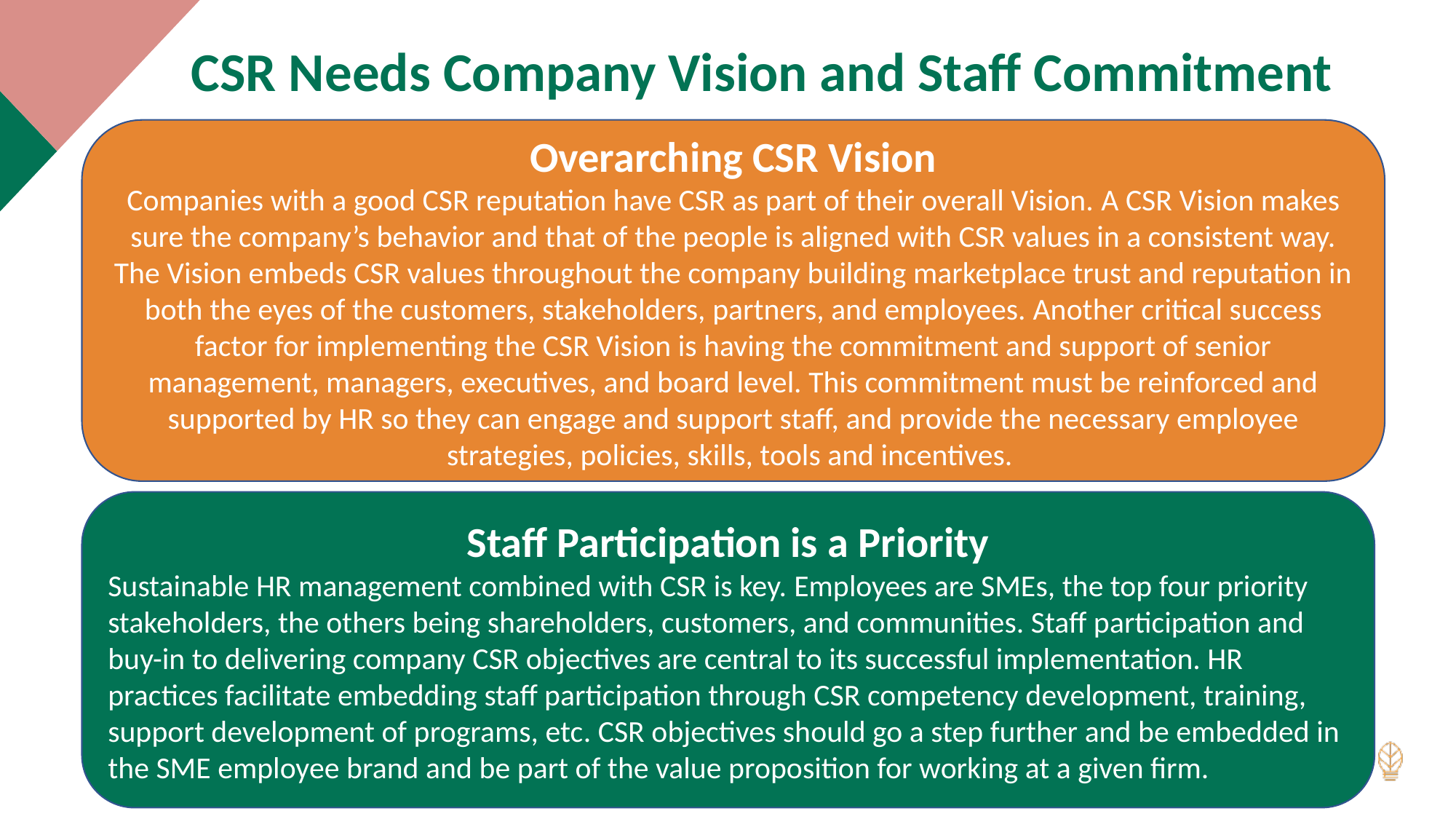

CSR Needs Company Vision and Staff Commitment
Overarching CSR Vision
Companies with a good CSR reputation have CSR as part of their overall Vision. A CSR Vision makes sure the company’s behavior and that of the people is aligned with CSR values in a consistent way. The Vision embeds CSR values throughout the company building marketplace trust and reputation in both the eyes of the customers, stakeholders, partners, and employees. Another critical success factor for implementing the CSR Vision is having the commitment and support of senior management, managers, executives, and board level. This commitment must be reinforced and supported by HR so they can engage and support staff, and provide the necessary employee strategies, policies, skills, tools and incentives.
Staff Participation is a Priority
Sustainable HR management combined with CSR is key. Employees are SMEs, the top four priority stakeholders, the others being shareholders, customers, and communities. Staff participation and buy-in to delivering company CSR objectives are central to its successful implementation. HR practices facilitate embedding staff participation through CSR competency development, training, support development of programs, etc. CSR objectives should go a step further and be embedded in the SME employee brand and be part of the value proposition for working at a given firm.